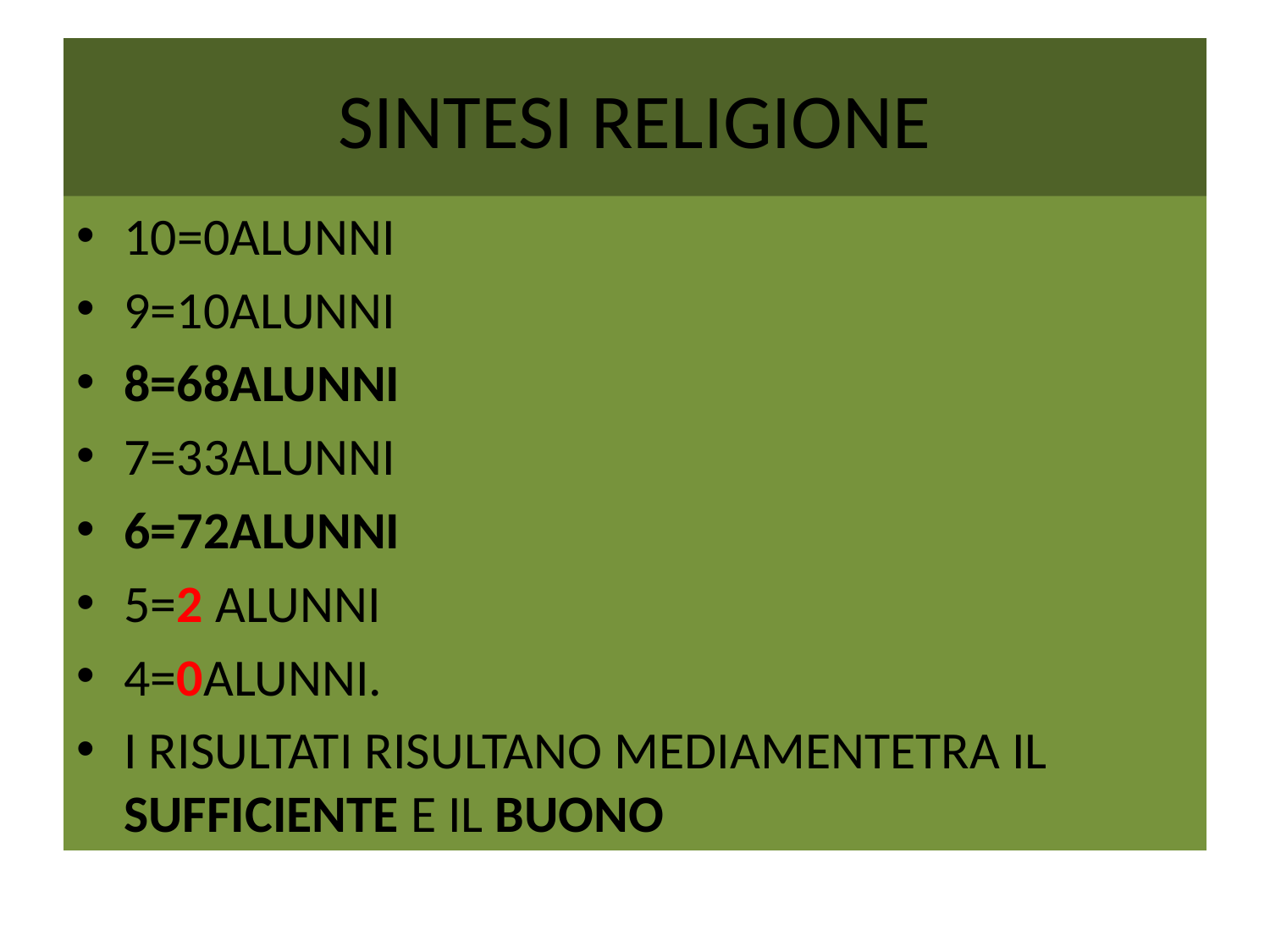

# SINTESI RELIGIONE
10=0ALUNNI
9=10ALUNNI
8=68ALUNNI
7=33ALUNNI
6=72ALUNNI
5=2 ALUNNI
4=0ALUNNI.
I RISULTATI RISULTANO MEDIAMENTETRA IL SUFFICIENTE E IL BUONO